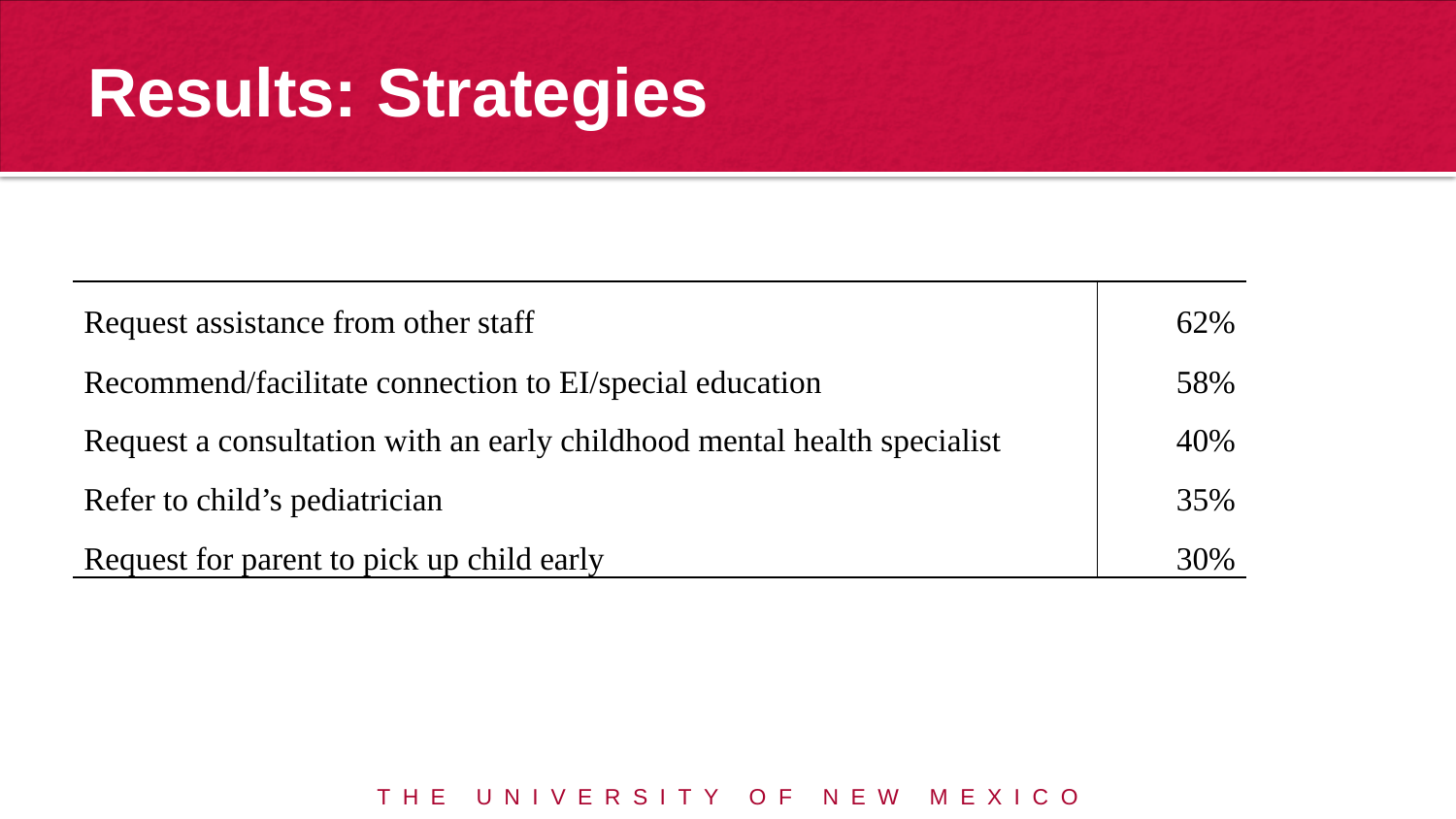

# Results: Strategies
| Request assistance from other staff | 62% |
| --- | --- |
| Recommend/facilitate connection to EI/special education | 58% |
| Request a consultation with an early childhood mental health specialist | 40% |
| Refer to child’s pediatrician | 35% |
| Request for parent to pick up child early | 30% |